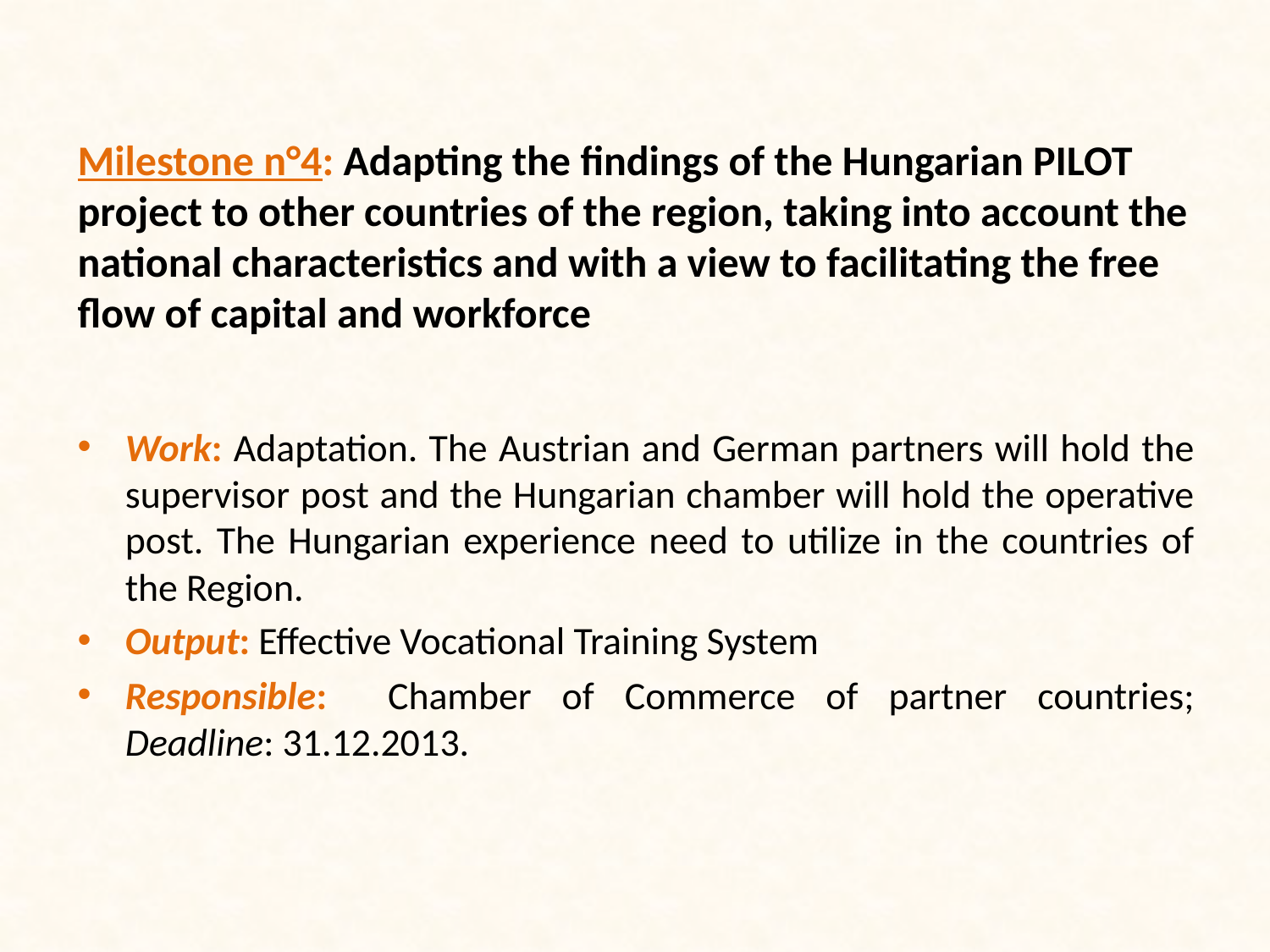

# Milestone n°4: Adapting the findings of the Hungarian PILOT project to other countries of the region, taking into account the national characteristics and with a view to facilitating the free flow of capital and workforce
Work: Adaptation. The Austrian and German partners will hold the supervisor post and the Hungarian chamber will hold the operative post. The Hungarian experience need to utilize in the countries of the Region.
Output: Effective Vocational Training System
Responsible:  Chamber of Commerce of partner countries; Deadline: 31.12.2013.